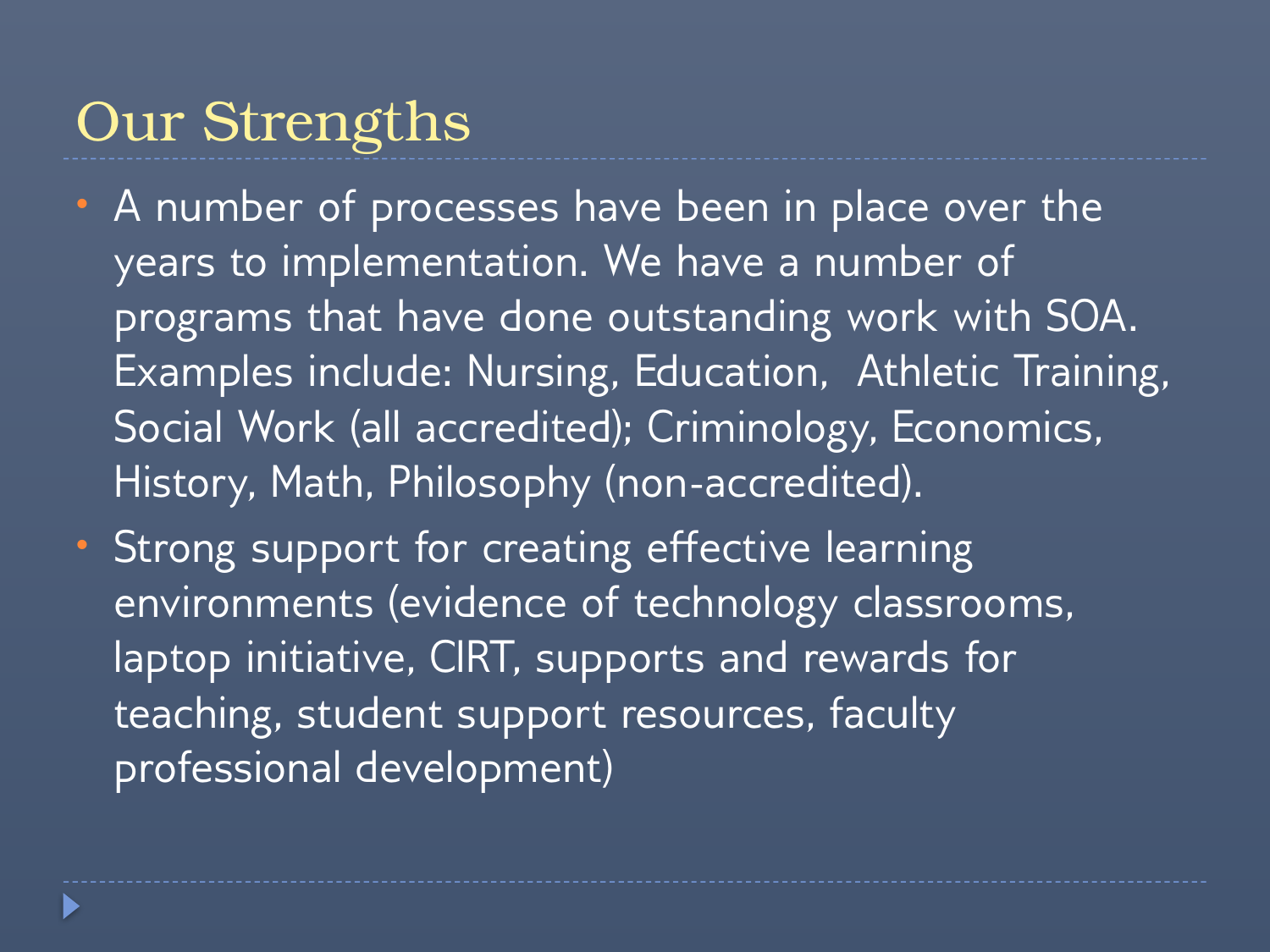

# Our Strengths
A number of processes have been in place over the years to implementation. We have a number of programs that have done outstanding work with SOA. Examples include: Nursing, Education,  Athletic Training, Social Work (all accredited); Criminology, Economics, History, Math, Philosophy (non-accredited).
Strong support for creating effective learning environments (evidence of technology classrooms, laptop initiative, CIRT, supports and rewards for teaching, student support resources, faculty professional development)